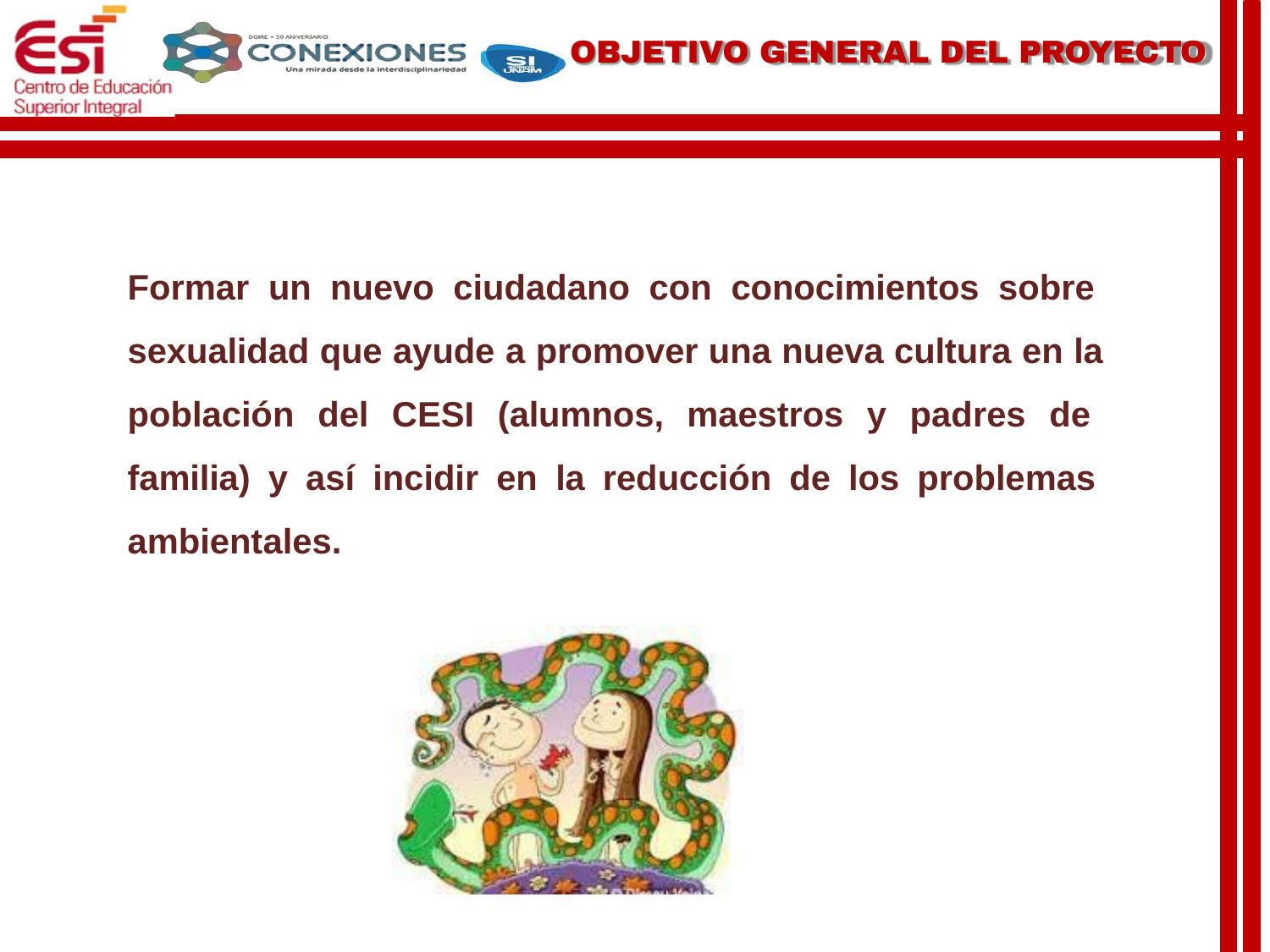

# OBJETIVO GENERAL DEL PROYECTO
Formar un nuevo ciudadano con conocimientos sobre  sexualidad que ayude a promover una nueva cultura en la  población del CESI (alumnos, maestros y padres de  familia) y así incidir en la reducción de los problemas  ambientales.